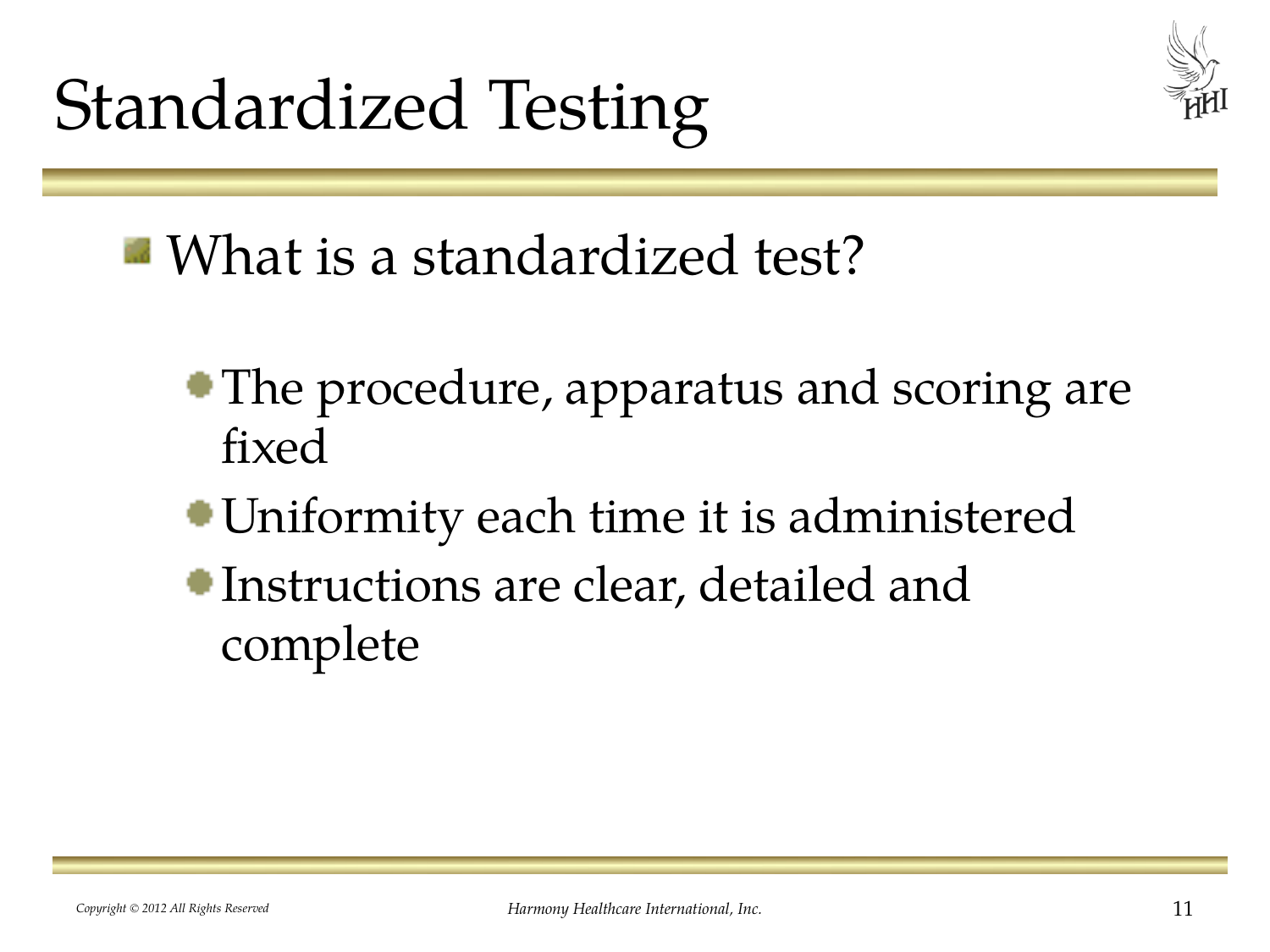

# Standardized Testing
What is a standardized test?

The procedure, apparatus and scoring are fixed
Uniformity each time it is administered
Instructions are clear, detailed and complete

Copyright © 2012 All Rights Reserved
Harmony Healthcare International, Inc.
11